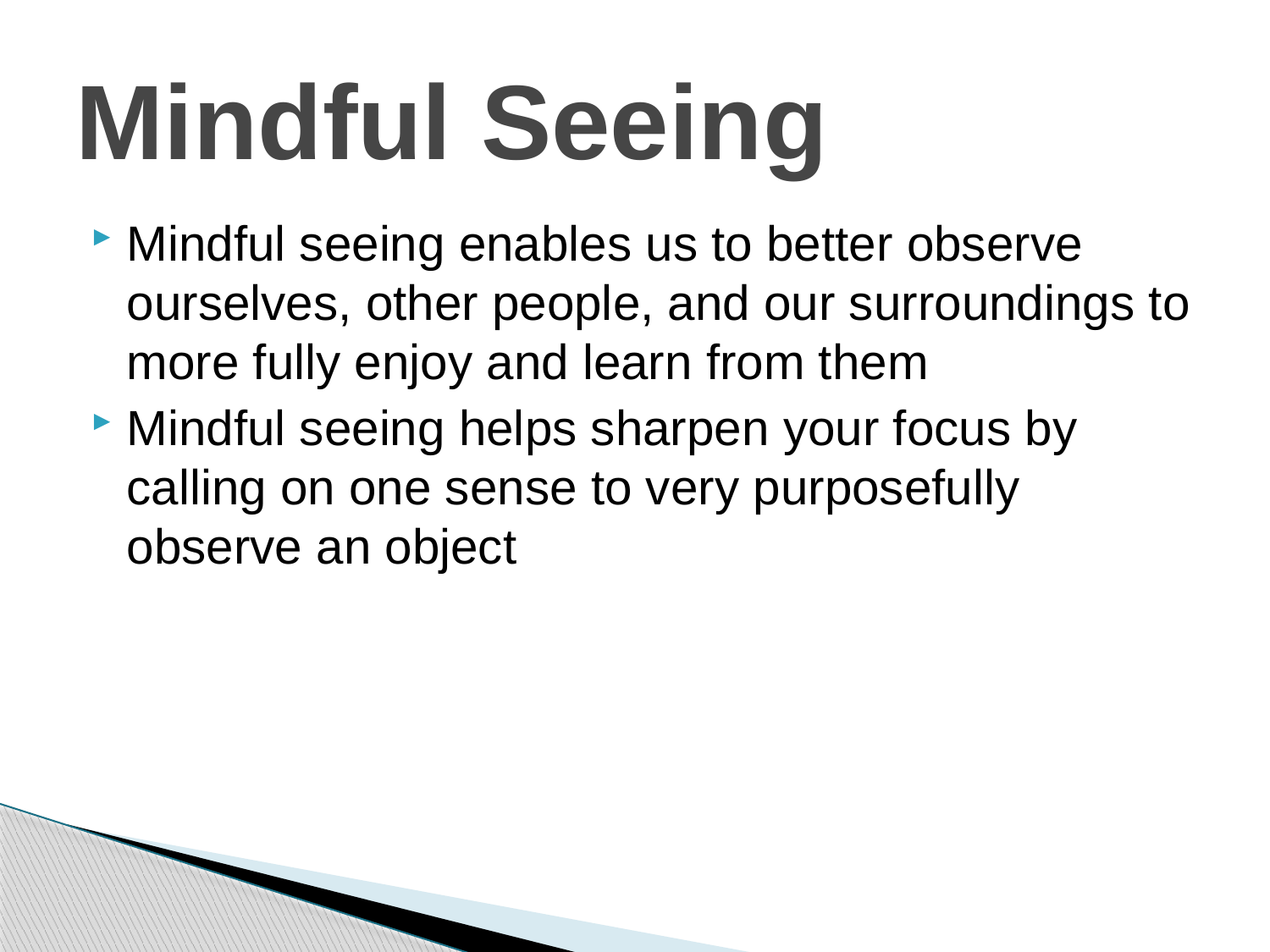

# Mindful Seeing
Mindful seeing enables us to better observe ourselves, other people, and our surroundings to more fully enjoy and learn from them
Mindful seeing helps sharpen your focus by calling on one sense to very purposefully observe an object